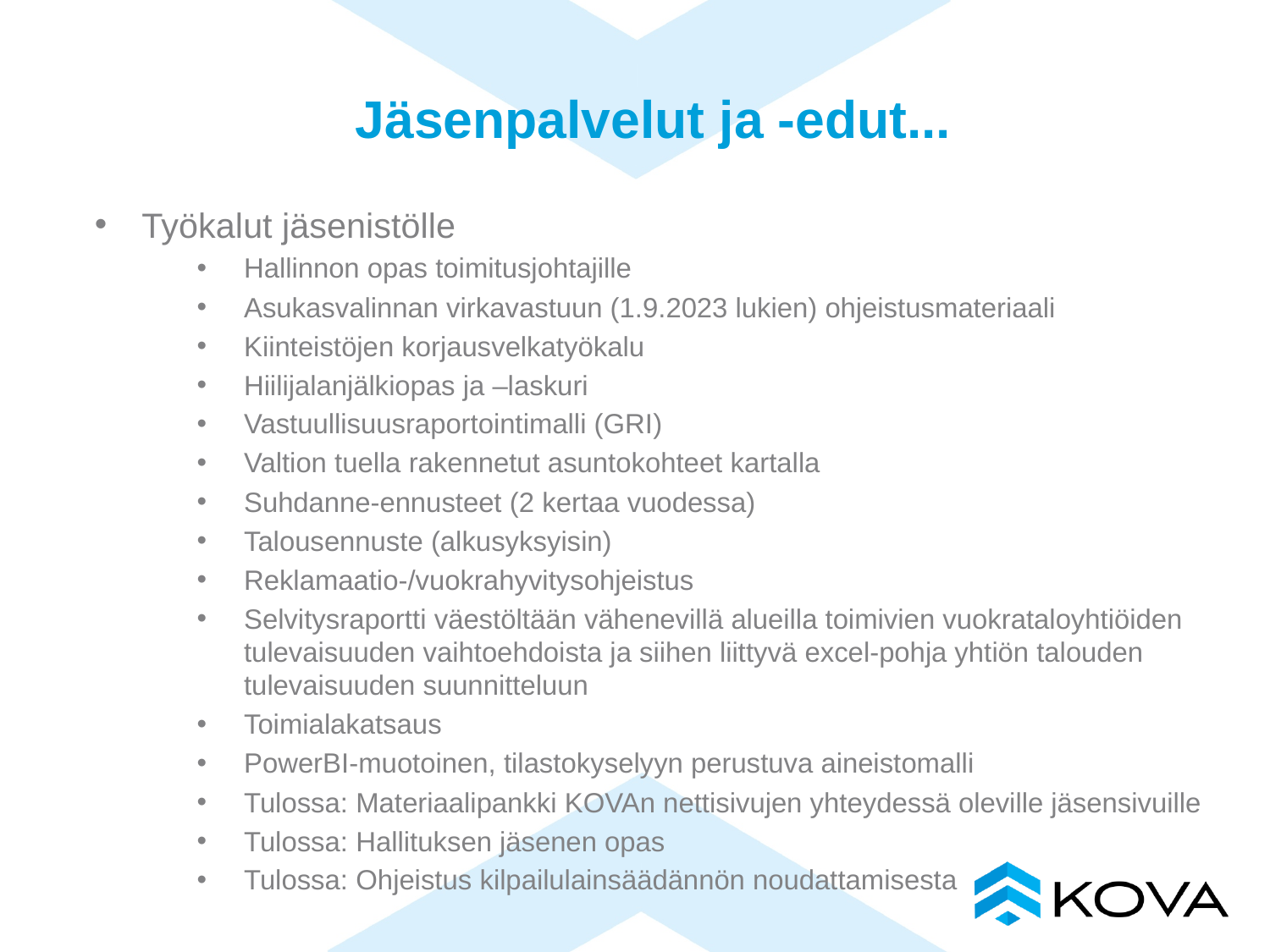

# Jäsenpalvelut ja -edut...
Työkalut jäsenistölle
Hallinnon opas toimitusjohtajille
Asukasvalinnan virkavastuun (1.9.2023 lukien) ohjeistusmateriaali
Kiinteistöjen korjausvelkatyökalu
Hiilijalanjälkiopas ja –laskuri
Vastuullisuusraportointimalli (GRI)
Valtion tuella rakennetut asuntokohteet kartalla
Suhdanne-ennusteet (2 kertaa vuodessa)
Talousennuste (alkusyksyisin)
Reklamaatio-/vuokrahyvitysohjeistus
Selvitysraportti väestöltään vähenevillä alueilla toimivien vuokrataloyhtiöiden tulevaisuuden vaihtoehdoista ja siihen liittyvä excel-pohja yhtiön talouden tulevaisuuden suunnitteluun
Toimialakatsaus
PowerBI-muotoinen, tilastokyselyyn perustuva aineistomalli
Tulossa: Materiaalipankki KOVAn nettisivujen yhteydessä oleville jäsensivuille
Tulossa: Hallituksen jäsenen opas
Tulossa: Ohjeistus kilpailulainsäädännön noudattamisesta